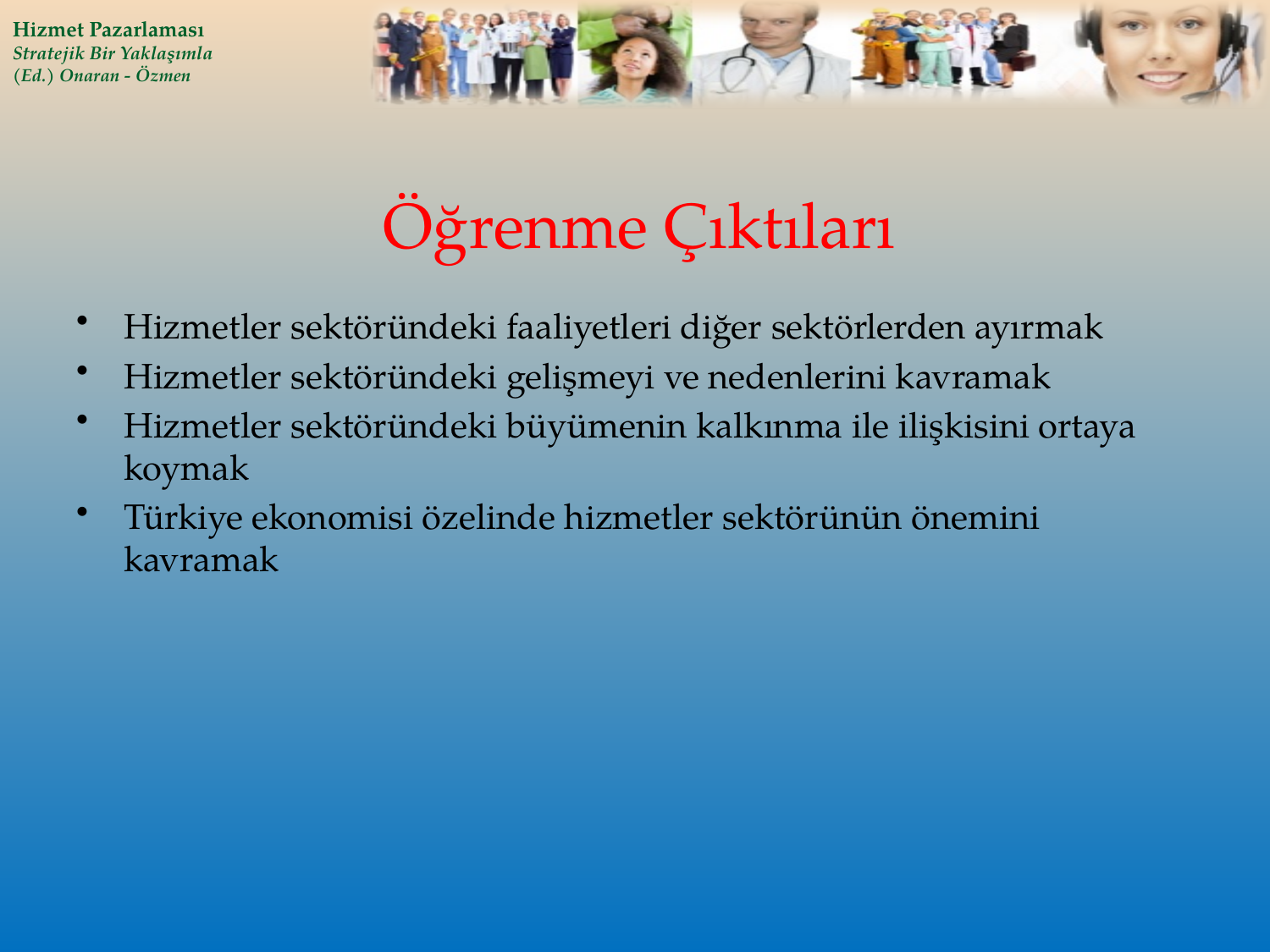

# Öğrenme Çıktıları
Hizmetler sektöründeki faaliyetleri diğer sektörlerden ayırmak
Hizmetler sektöründeki gelişmeyi ve nedenlerini kavramak
Hizmetler sektöründeki büyümenin kalkınma ile ilişkisini ortaya koymak
Türkiye ekonomisi özelinde hizmetler sektörünün önemini kavramak